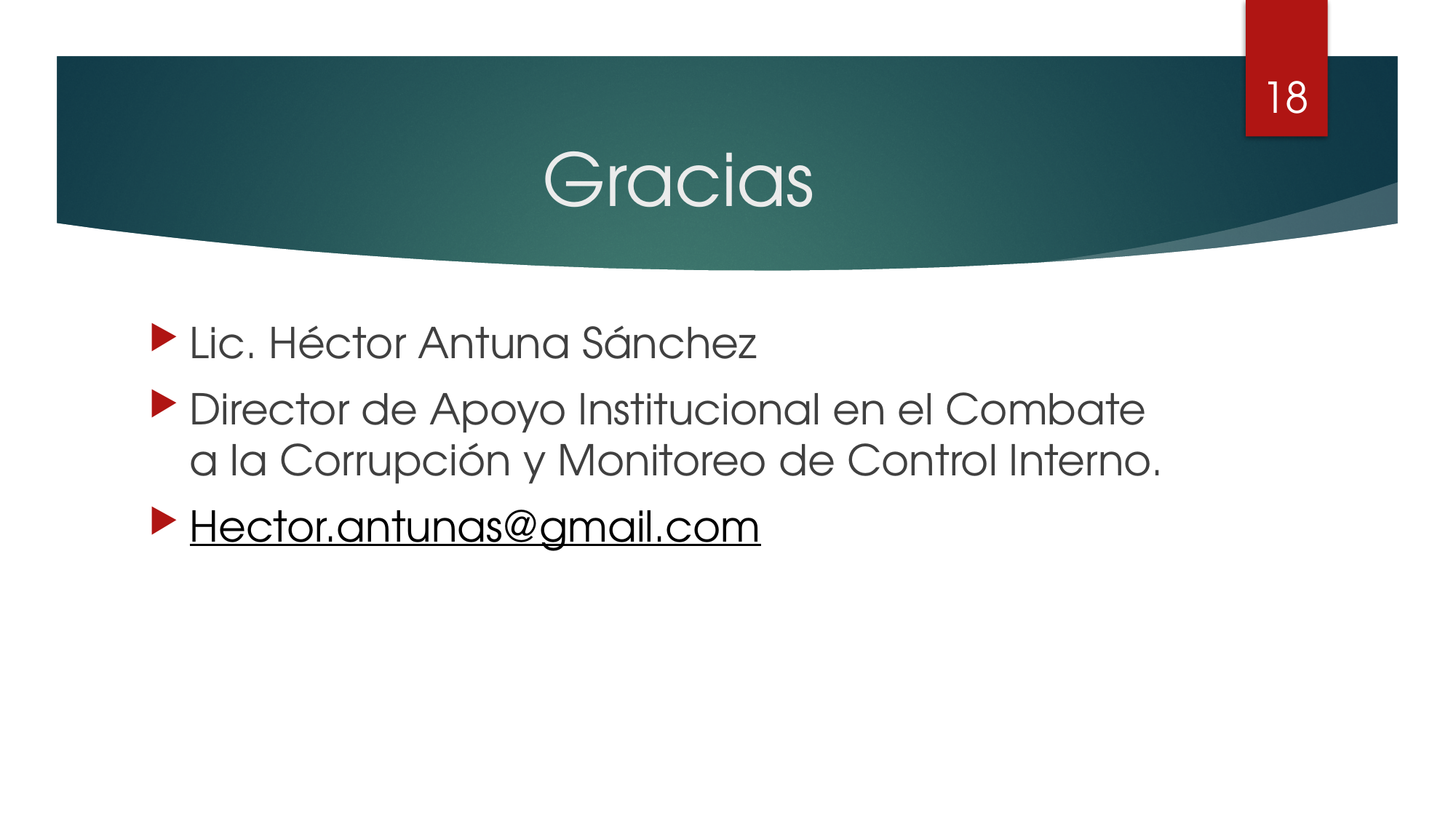

18
# Gracias
Lic. Héctor Antuna Sánchez
Director de Apoyo Institucional en el Combate a la Corrupción y Monitoreo de Control Interno.
Hector.antunas@gmail.com